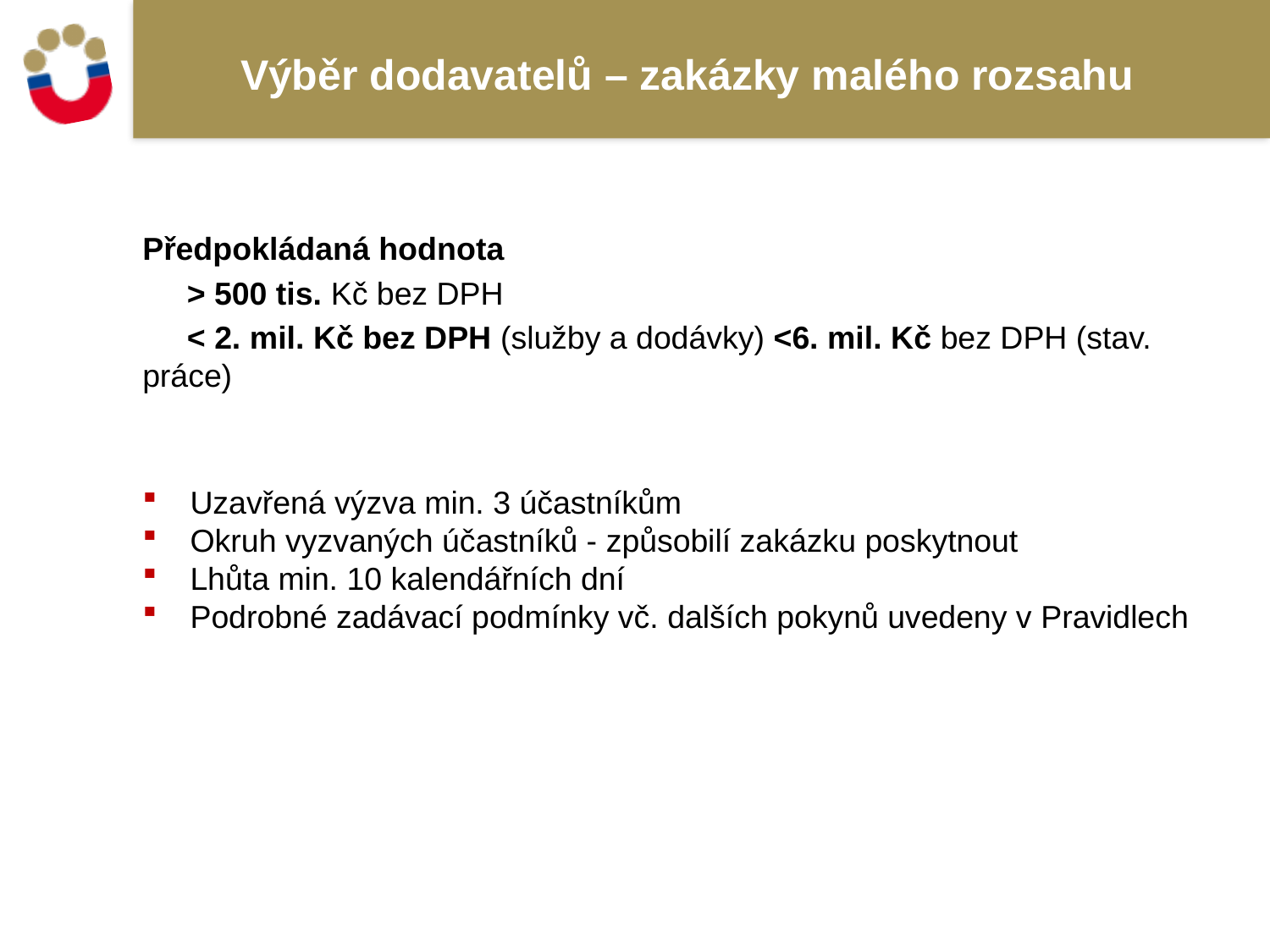

# Výběr dodavatelů – zakázky malého rozsahu

Předpokládaná hodnota
     > 500 tis. Kč bez DPH
     < 2. mil. Kč bez DPH (služby a dodávky) <6. mil. Kč bez DPH (stav. práce)

Uzavřená výzva min. 3 účastníkům
Okruh vyzvaných účastníků - způsobilí zakázku poskytnout
Lhůta min. 10 kalendářních dní
Podrobné zadávací podmínky vč. dalších pokynů uvedeny v Pravidlech